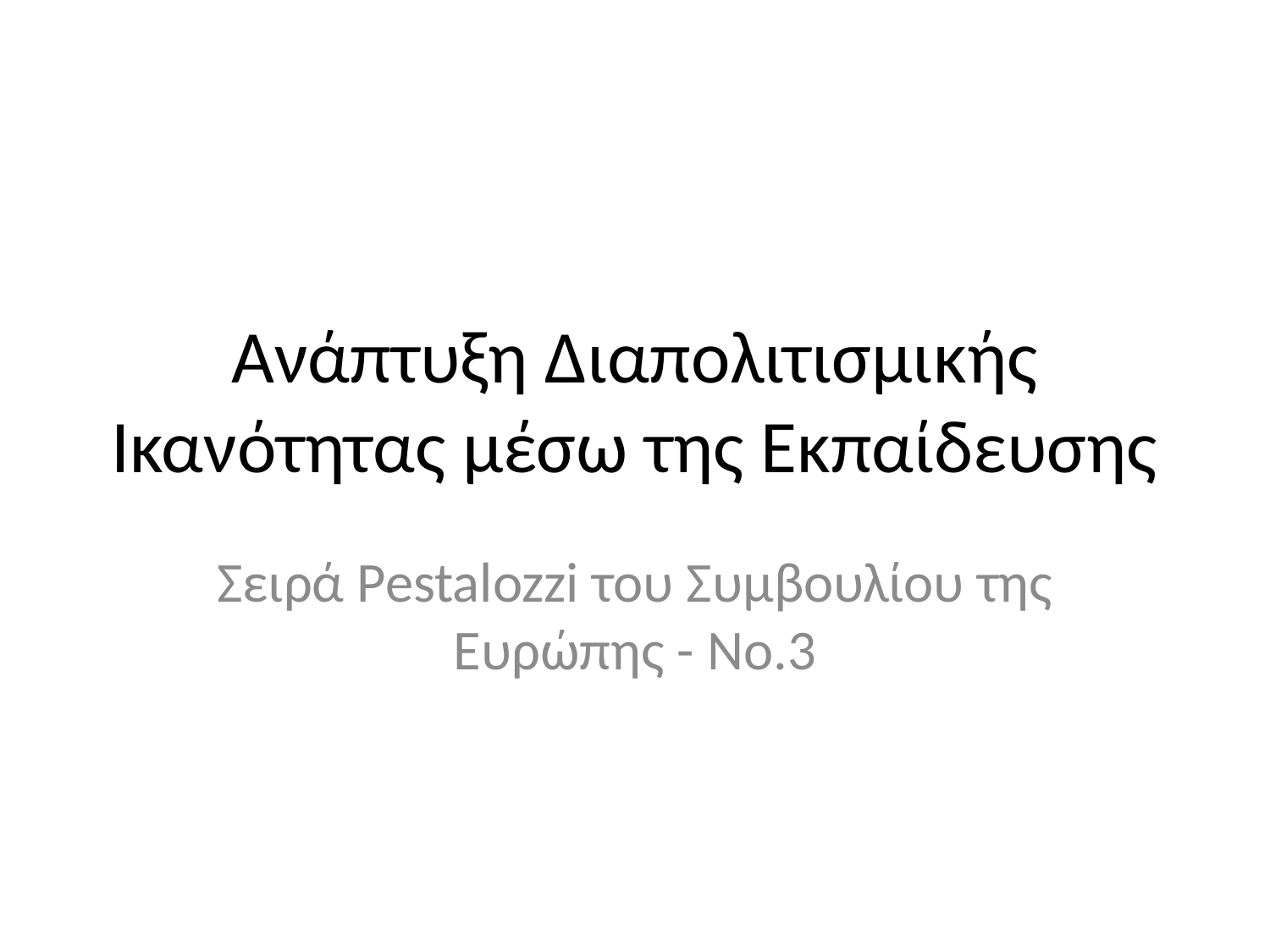

# Ανάπτυξη Διαπολιτισμικής Ικανότητας μέσω της Εκπαίδευσης
Σειρά Pestalozzi του Συμβουλίου της Ευρώπης - Νο.3